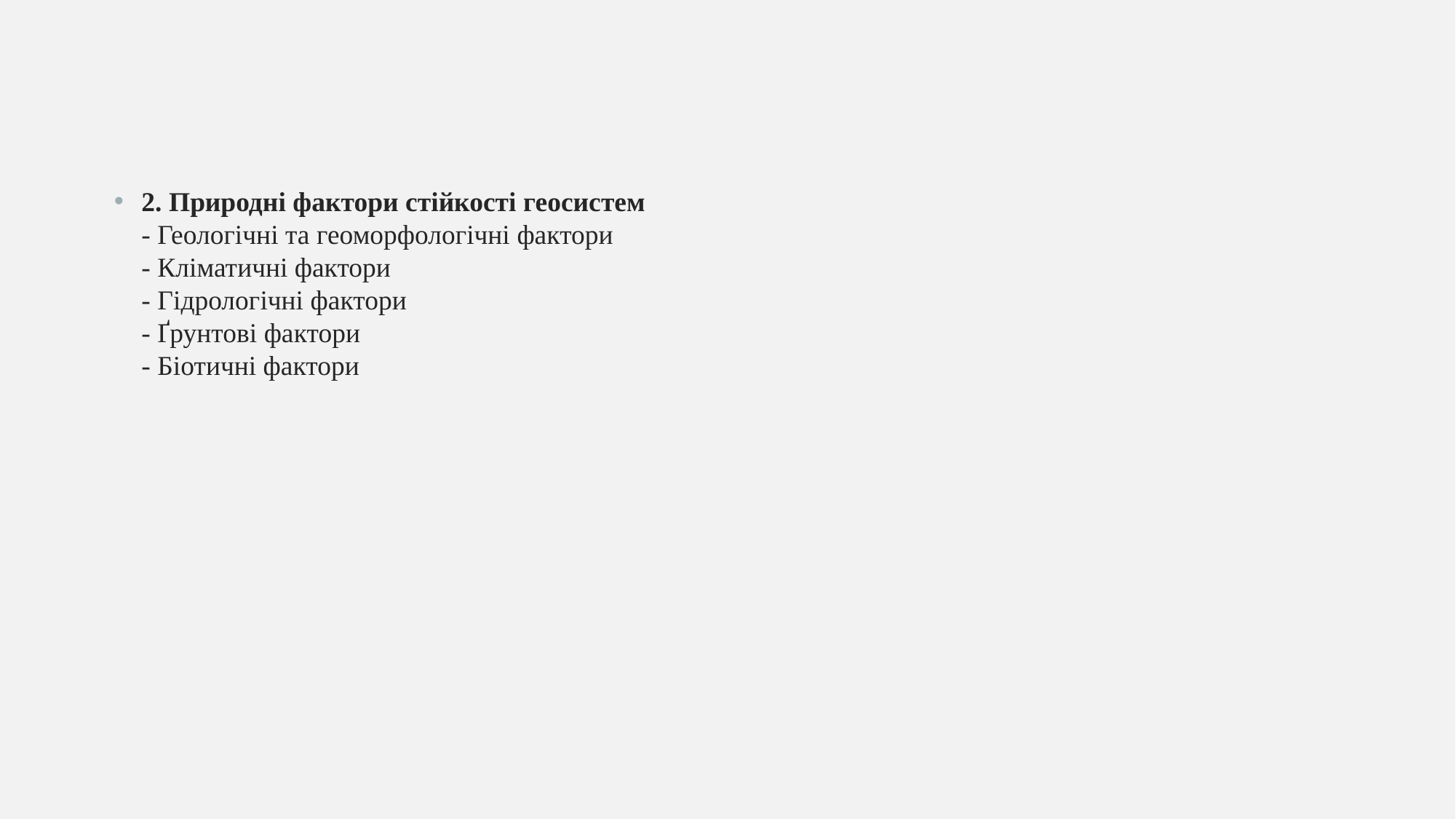

2. Природні фактори стійкості геосистем
- Геологічні та геоморфологічні фактори
- Кліматичні фактори
- Гідрологічні фактори
- Ґрунтові фактори
- Біотичні фактори